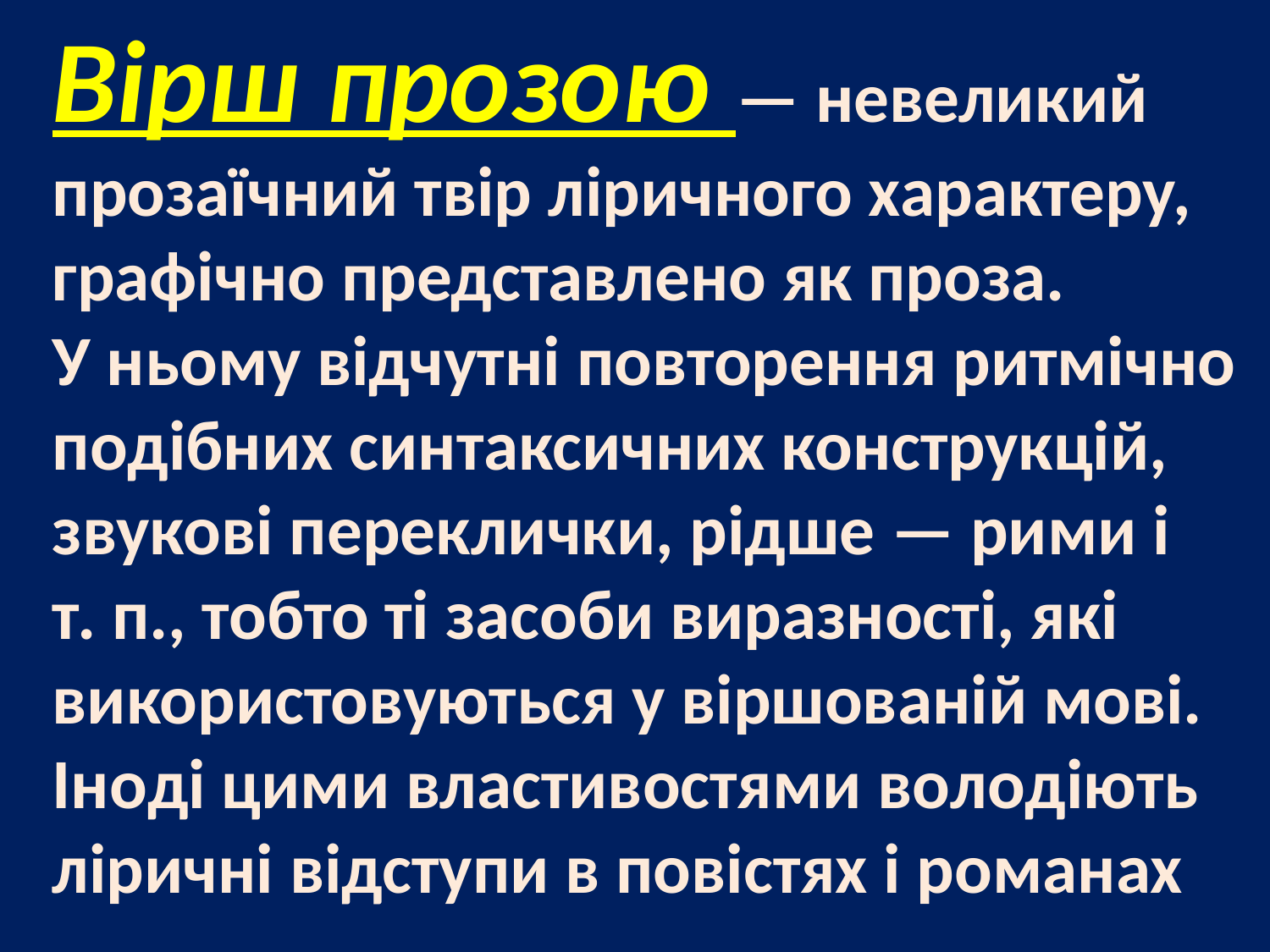

Вірш прозою — невеликий прозаїчний твір ліричного характеру, графічно представлено як проза.          У ньому відчутні повторення ритмічно подібних синтаксичних конструкцій, звукові переклички, рідше — рими і   т. п., тобто ті засоби виразності, які використовуються у віршованій мові. Іноді цими властивостями володіють ліричні відступи в повістях і романах